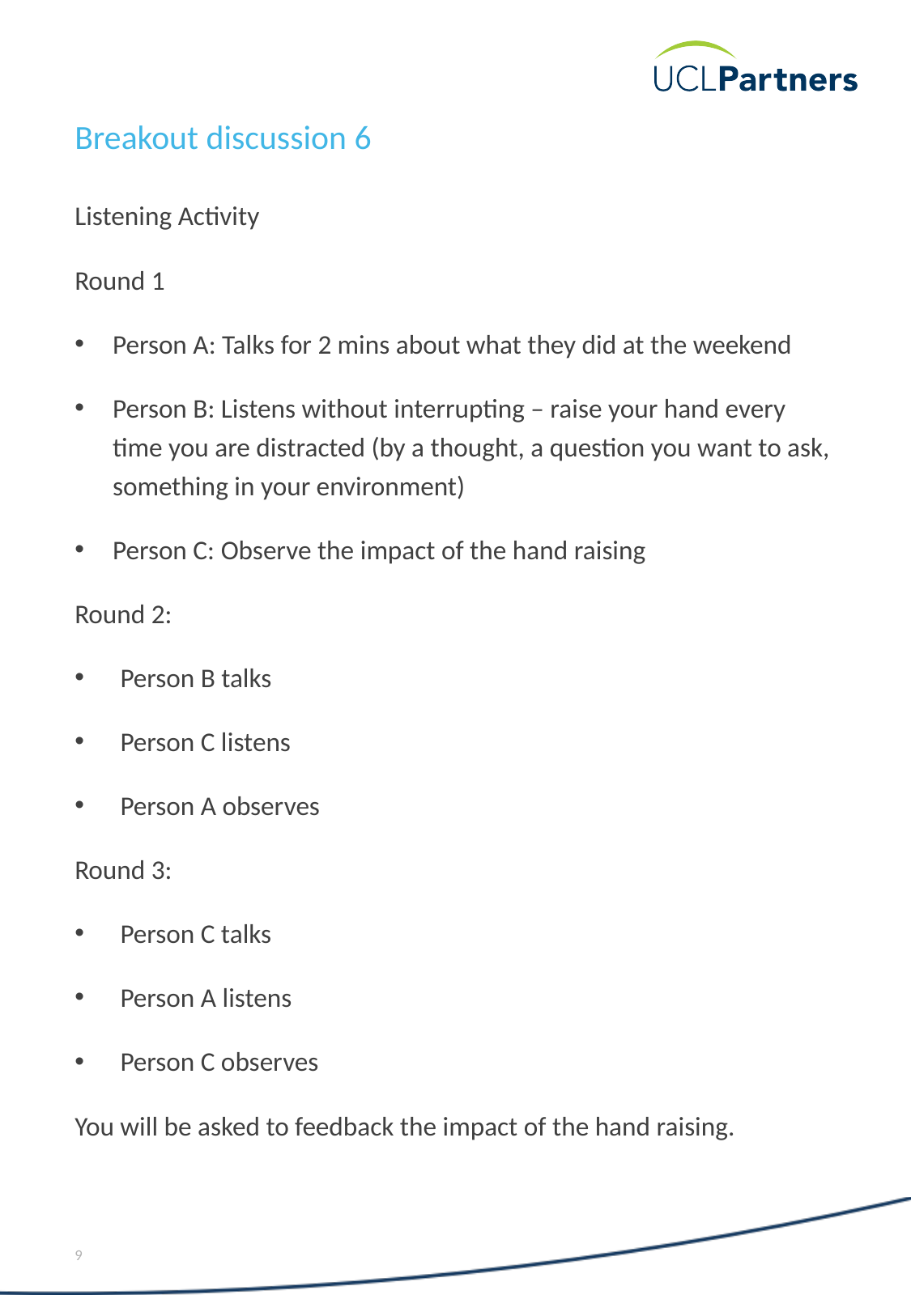

# Breakout discussion 6
Listening Activity
Round 1
Person A: Talks for 2 mins about what they did at the weekend
Person B: Listens without interrupting – raise your hand every time you are distracted (by a thought, a question you want to ask, something in your environment)
Person C: Observe the impact of the hand raising
Round 2:
Person B talks
Person C listens
Person A observes
Round 3:
Person C talks
Person A listens
Person C observes
You will be asked to feedback the impact of the hand raising.
9